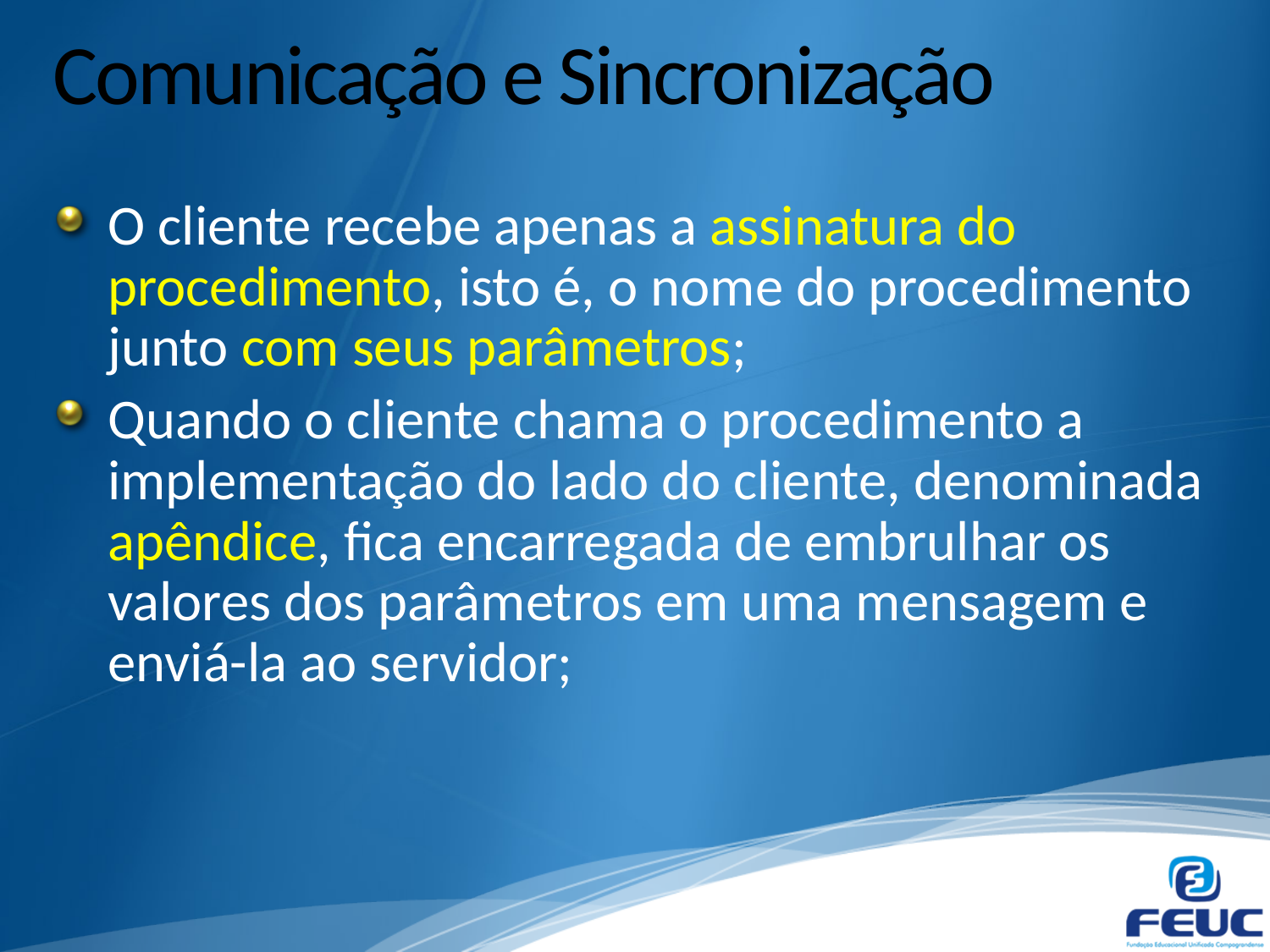

# Comunicação e Sincronização
O cliente recebe apenas a assinatura do procedimento, isto é, o nome do procedimento junto com seus parâmetros;
Quando o cliente chama o procedimento a implementação do lado do cliente, denominada apêndice, fica encarregada de embrulhar os valores dos parâmetros em uma mensagem e enviá-la ao servidor;